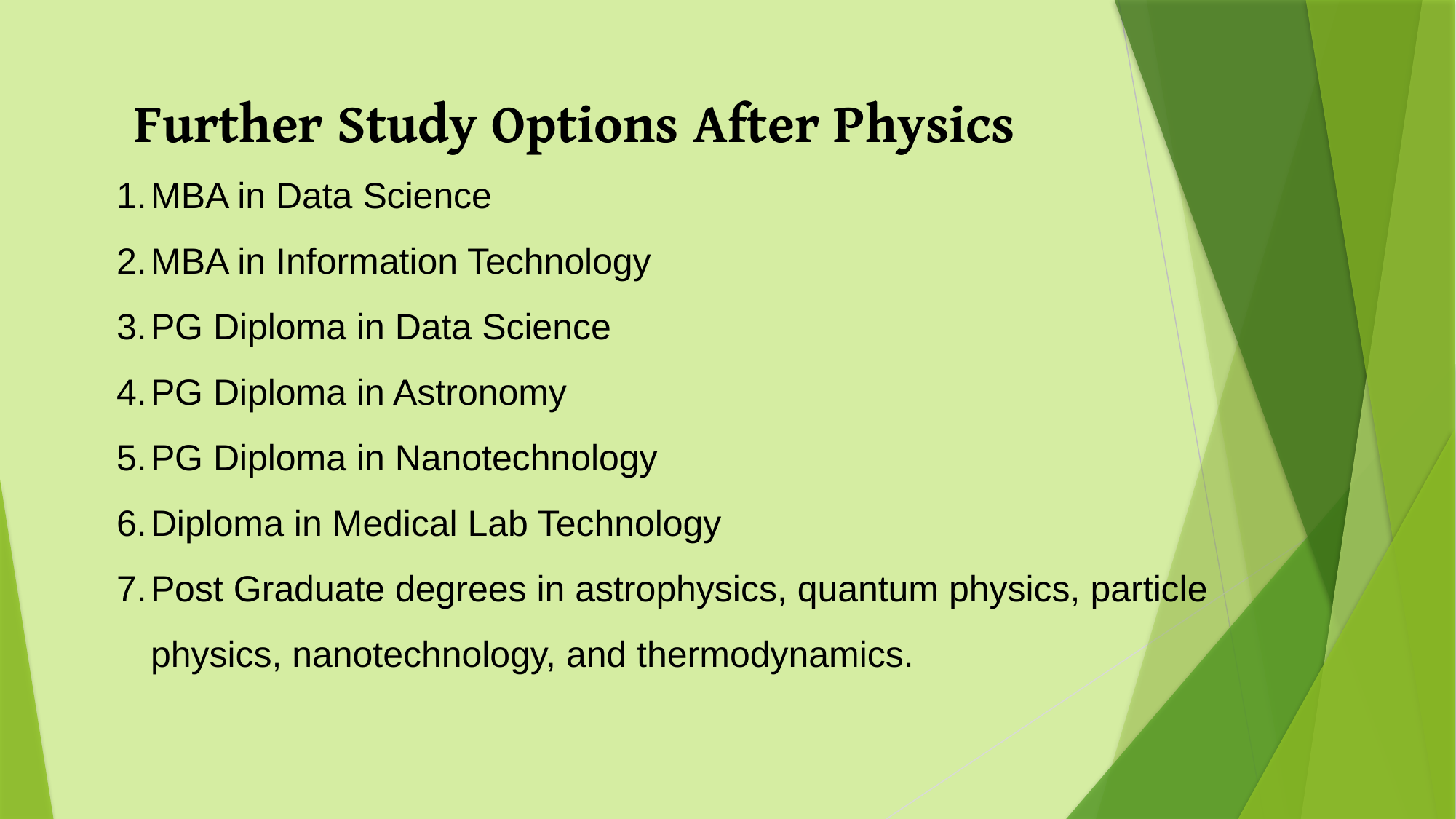

Further Study Options After Physics
MBA in Data Science
MBA in Information Technology
PG Diploma in Data Science
PG Diploma in Astronomy
PG Diploma in Nanotechnology
Diploma in Medical Lab Technology
Post Graduate degrees in astrophysics, quantum physics, particle physics, nanotechnology, and thermodynamics.